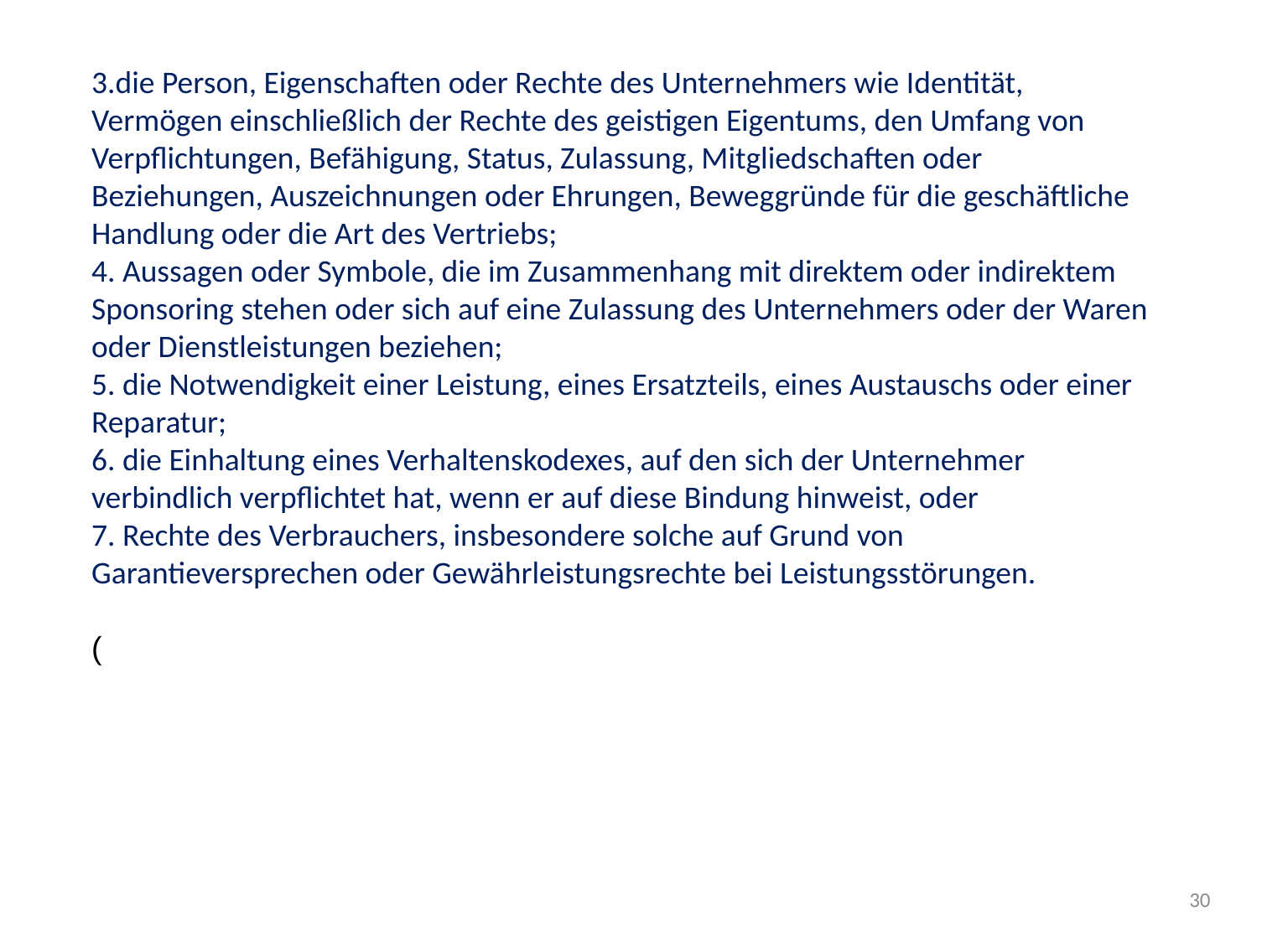

3.die Person, Eigenschaften oder Rechte des Unternehmers wie Identität, Vermögen einschließlich der Rechte des geistigen Eigentums, den Umfang von Verpflichtungen, Befähigung, Status, Zulassung, Mitgliedschaften oder Beziehungen, Auszeichnungen oder Ehrungen, Beweggründe für die geschäftliche Handlung oder die Art des Vertriebs;
4. Aussagen oder Symbole, die im Zusammenhang mit direktem oder indirektem Sponsoring stehen oder sich auf eine Zulassung des Unternehmers oder der Waren oder Dienstleistungen beziehen;
5. die Notwendigkeit einer Leistung, eines Ersatzteils, eines Austauschs oder einer Reparatur;
6. die Einhaltung eines Verhaltenskodexes, auf den sich der Unternehmer verbindlich verpflichtet hat, wenn er auf diese Bindung hinweist, oder
7. Rechte des Verbrauchers, insbesondere solche auf Grund von Garantieversprechen oder Gewährleistungsrechte bei Leistungsstörungen.

(
30